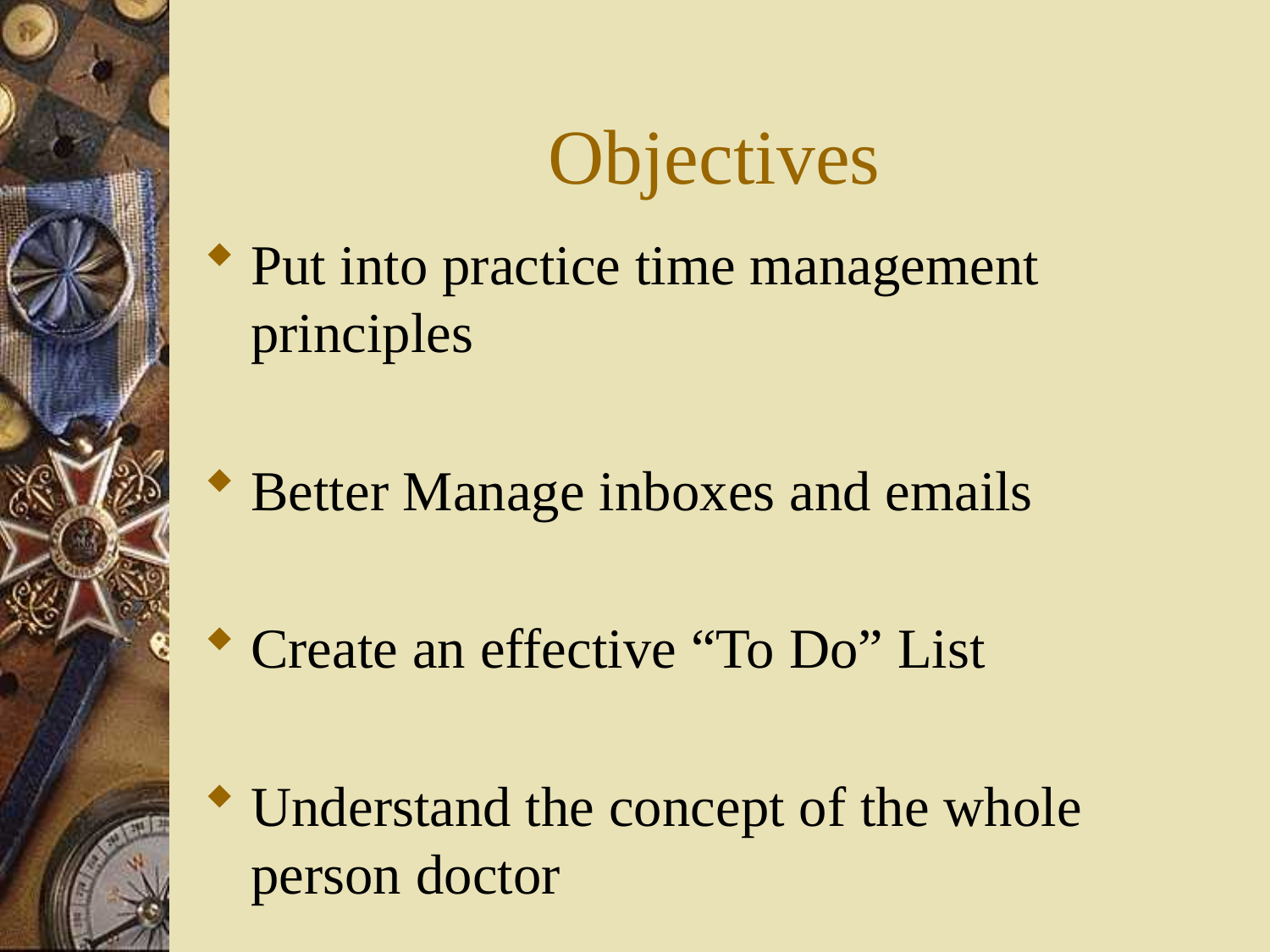

# Objectives
Put into practice time management principles

Better Manage inboxes and emails

Create an effective “To Do” List

Understand the concept of the whole person doctor